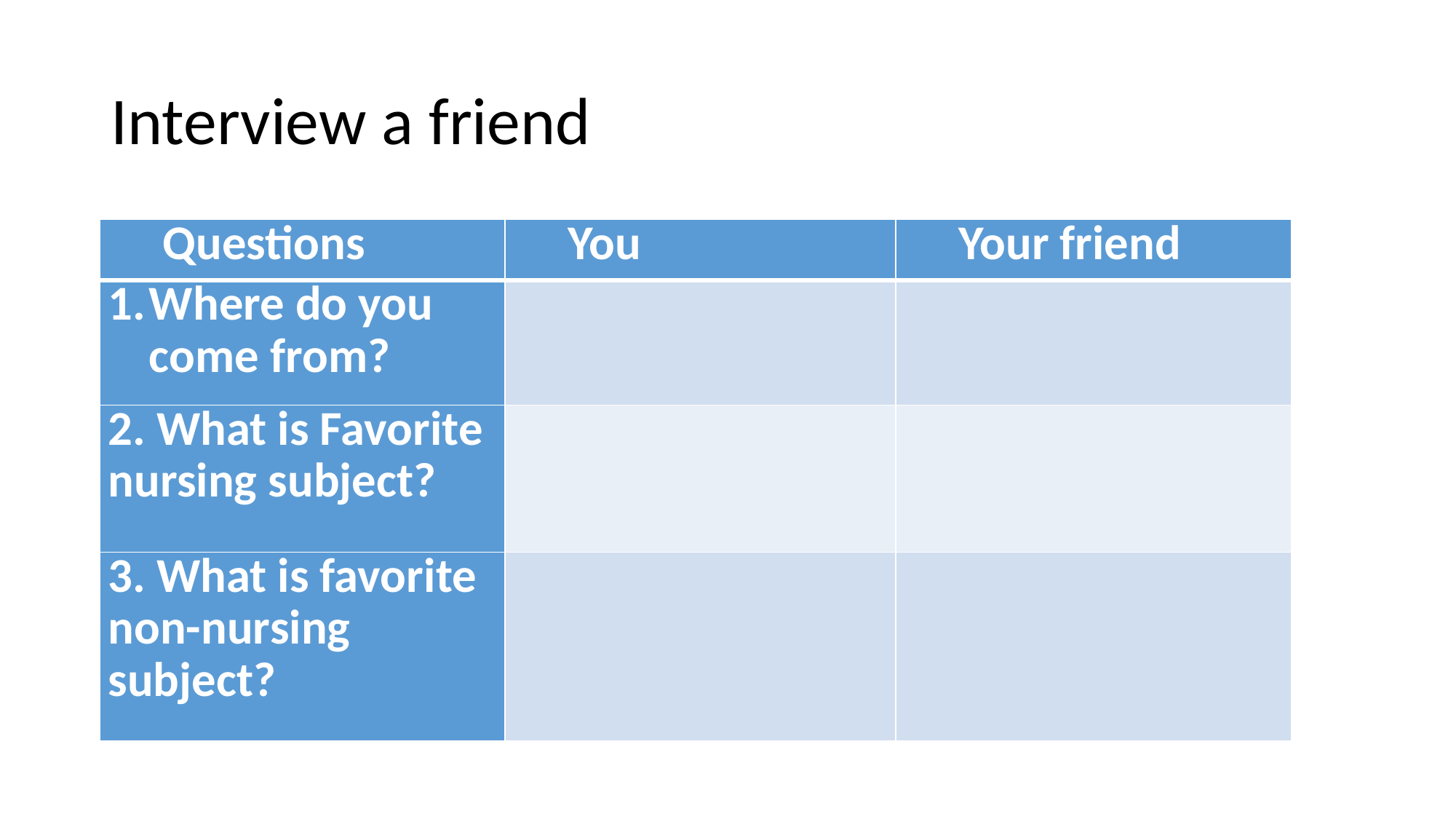

# Interview a friend
| Questions | You | Your friend |
| --- | --- | --- |
| Where do you come from? |  |  |
| 2. What is Favorite nursing subject? |  |  |
| 3. What is favorite non-nursing subject? |  |  |